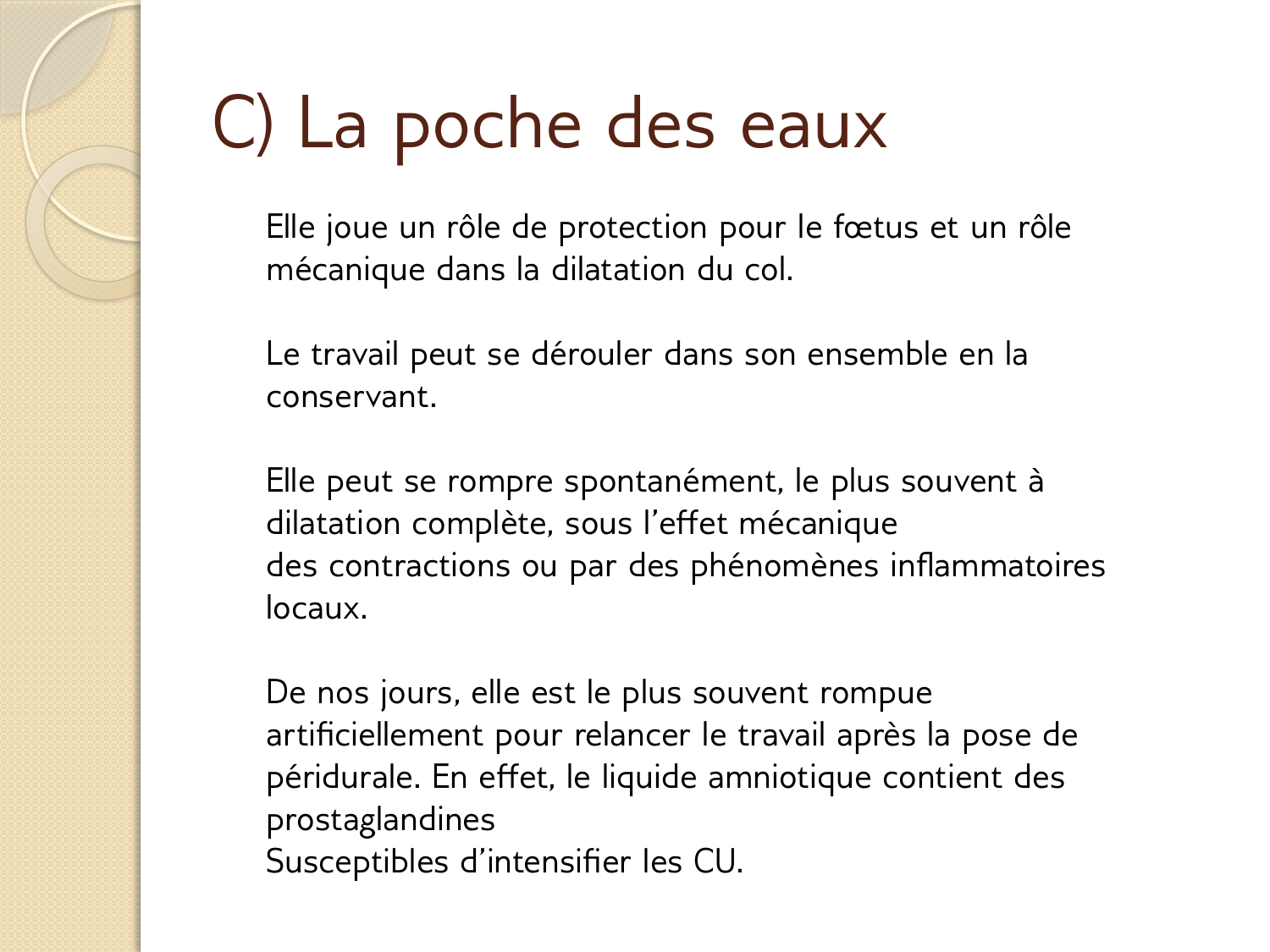

# C) La poche des eaux
Elle joue un rôle de protection pour le fœtus et un rôle mécanique dans la dilatation du col.

Le travail peut se dérouler dans son ensemble en la conservant.

Elle peut se rompre spontanément, le plus souvent à dilatation complète, sous l’effet mécanique
des contractions ou par des phénomènes inflammatoires locaux.

De nos jours, elle est le plus souvent rompue artificiellement pour relancer le travail après la pose de péridurale. En effet, le liquide amniotique contient des prostaglandines
Susceptibles d’intensifier les CU.